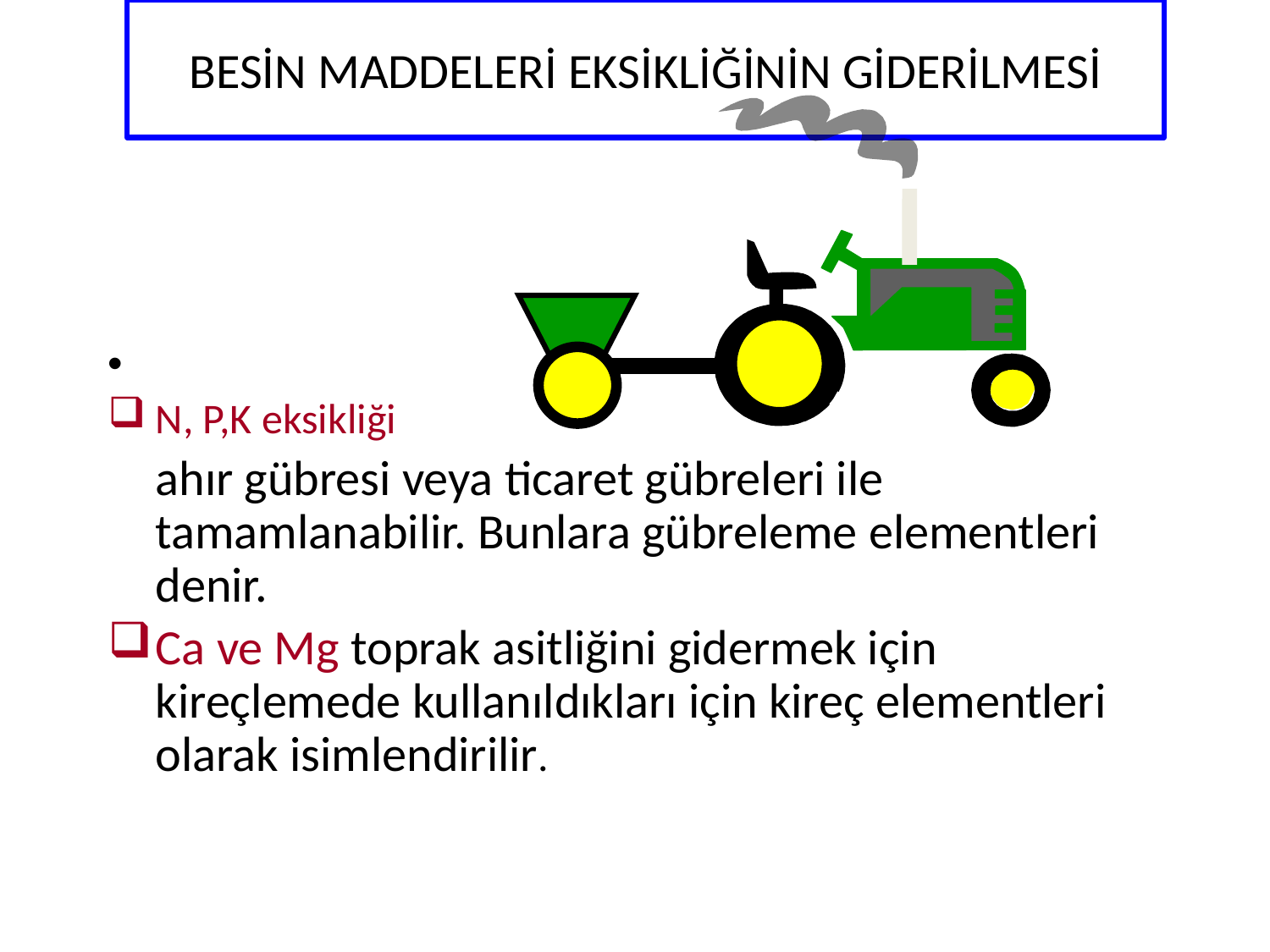

# BESİN MADDELERİ EKSİKLİĞİNİN GİDERİLMESİ

N, P,K eksikliği
 	ahır gübresi veya ticaret gübreleri ile tamamlanabilir. Bunlara gübreleme elementleri denir.
Ca ve Mg toprak asitliğini gidermek için kireçlemede kullanıldıkları için kireç elementleri olarak isimlendirilir.